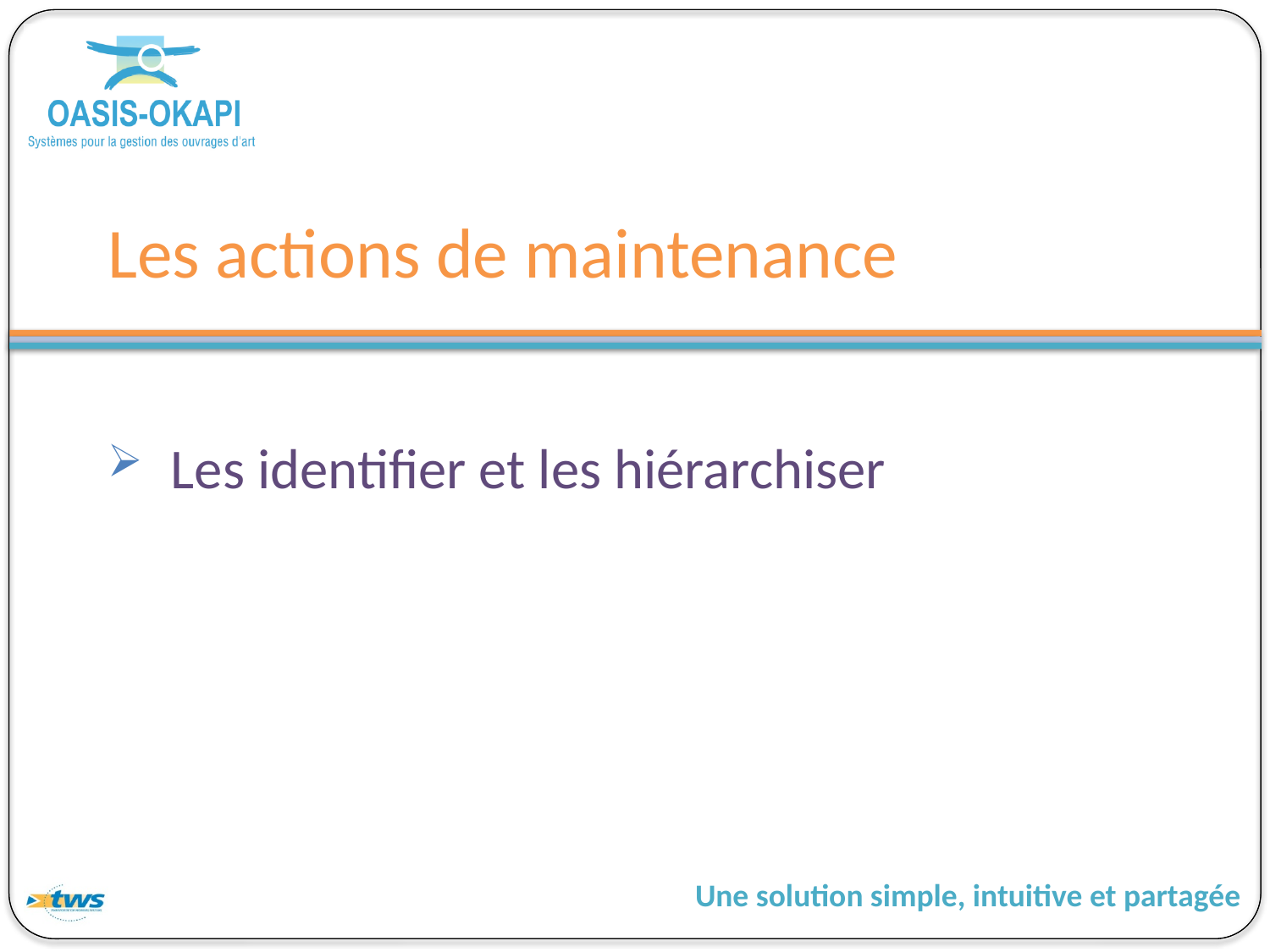

# Les actions de maintenance
Les identifier et les hiérarchiser
Une solution simple, intuitive et partagée